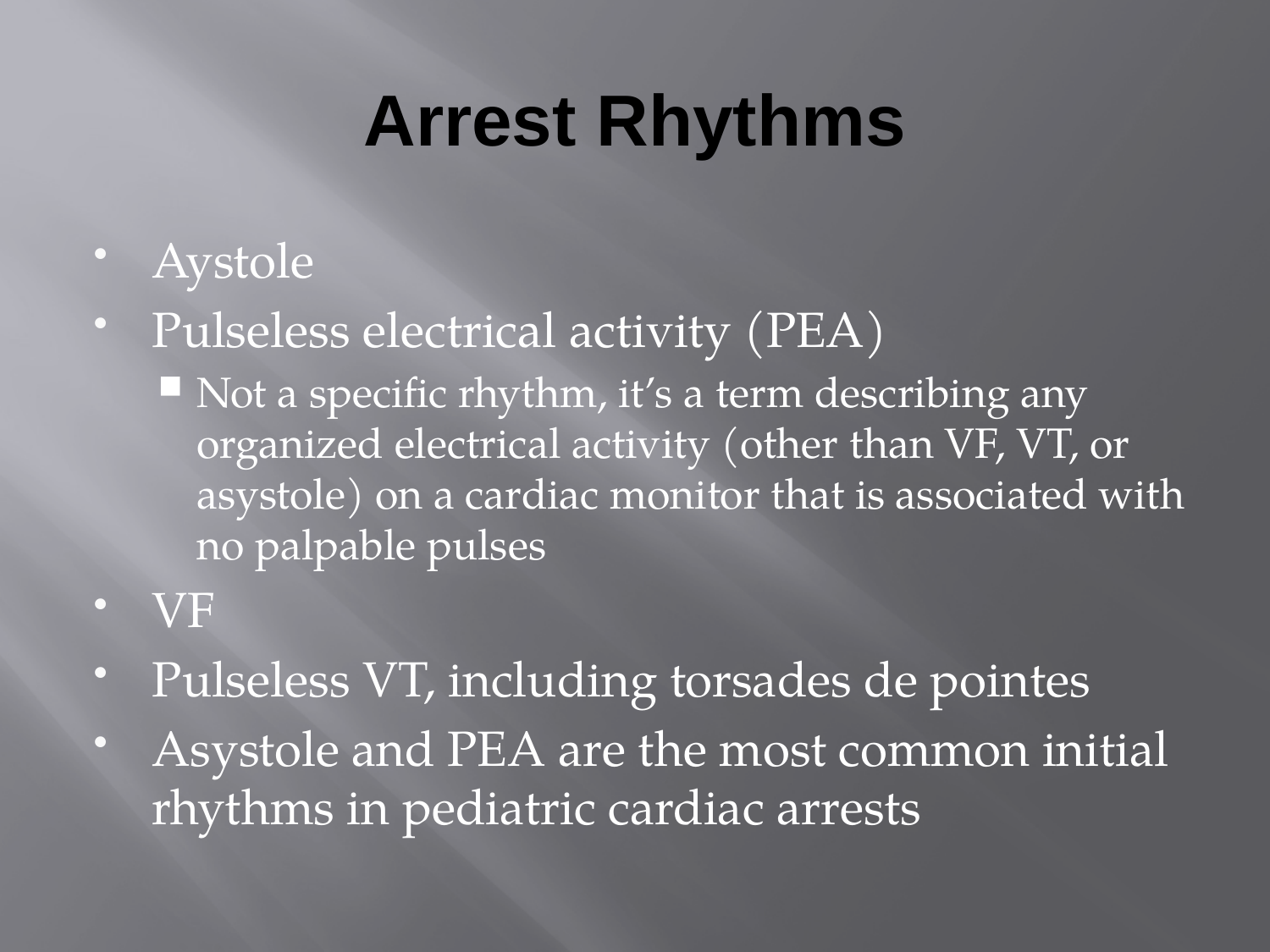

# Arrest Rhythms
Aystole
Pulseless electrical activity (PEA)
Not a specific rhythm, it’s a term describing any organized electrical activity (other than VF, VT, or asystole) on a cardiac monitor that is associated with no palpable pulses
VF
Pulseless VT, including torsades de pointes
Asystole and PEA are the most common initial rhythms in pediatric cardiac arrests